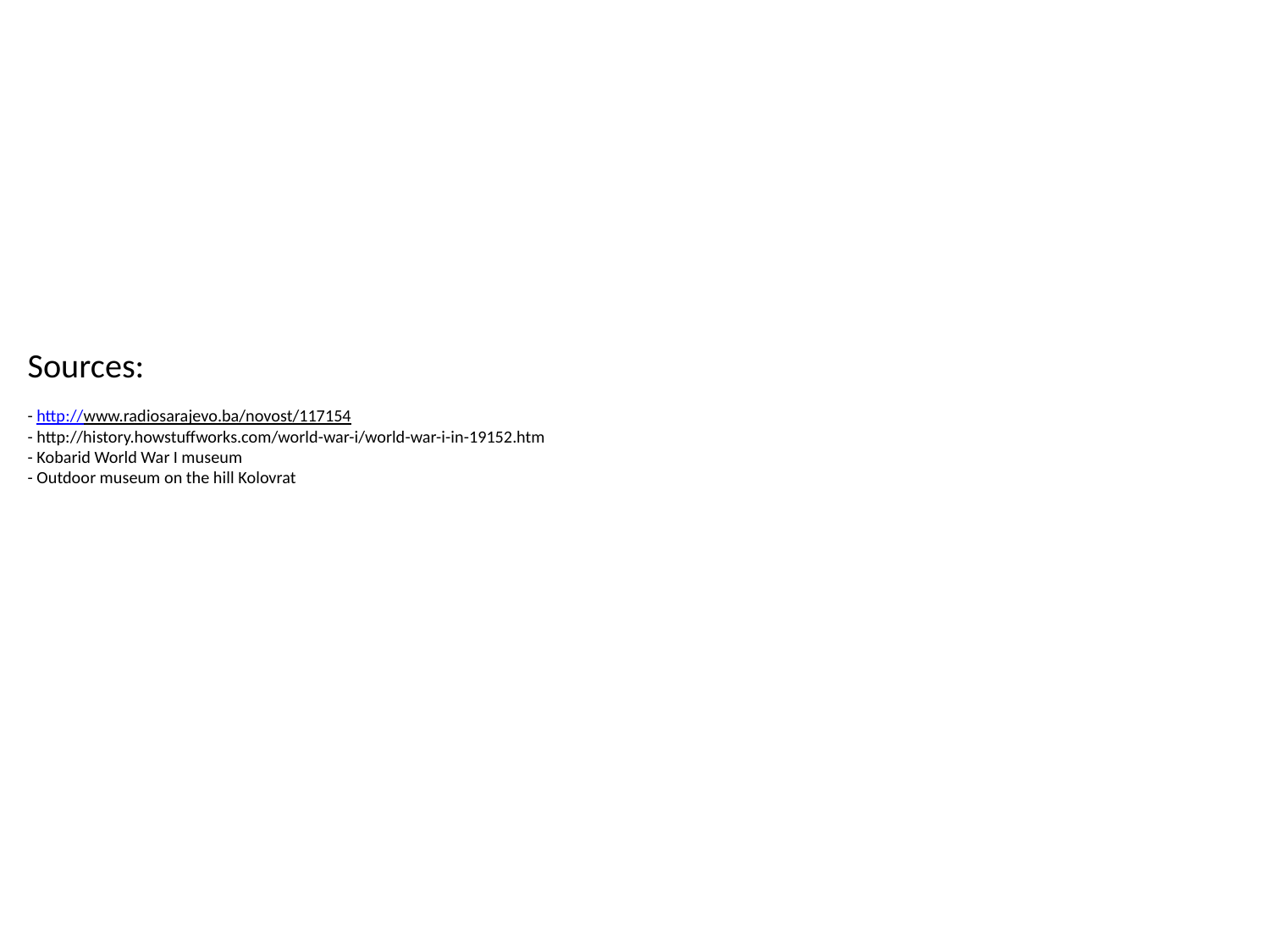

# Sources: - http://www.radiosarajevo.ba/novost/117154 - http://history.howstuffworks.com/world-war-i/world-war-i-in-19152.htm - Kobarid World War I museum - Outdoor museum on the hill Kolovrat